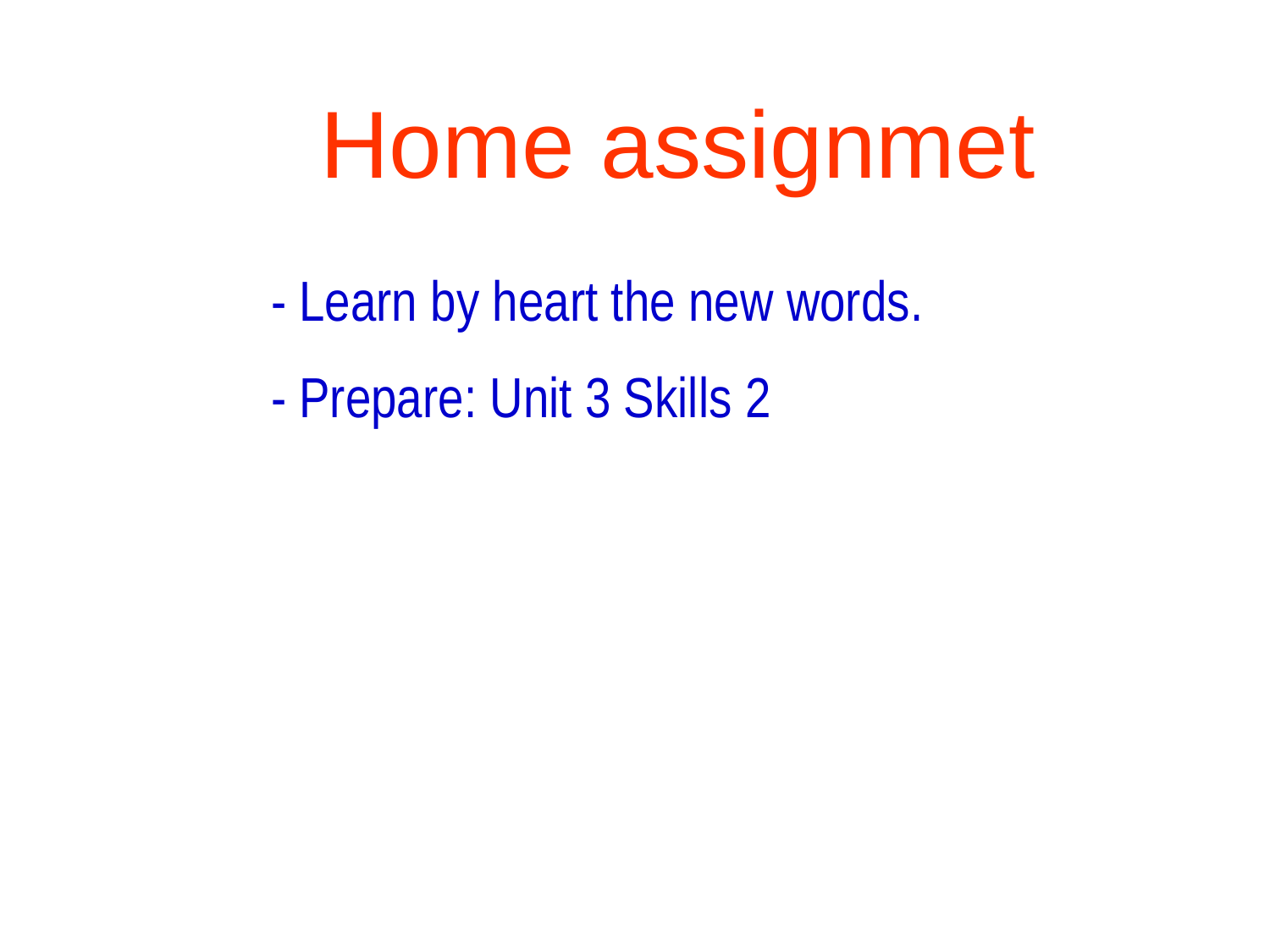

Home assignmet
- Learn by heart the new words.
- Prepare: Unit 3 Skills 2